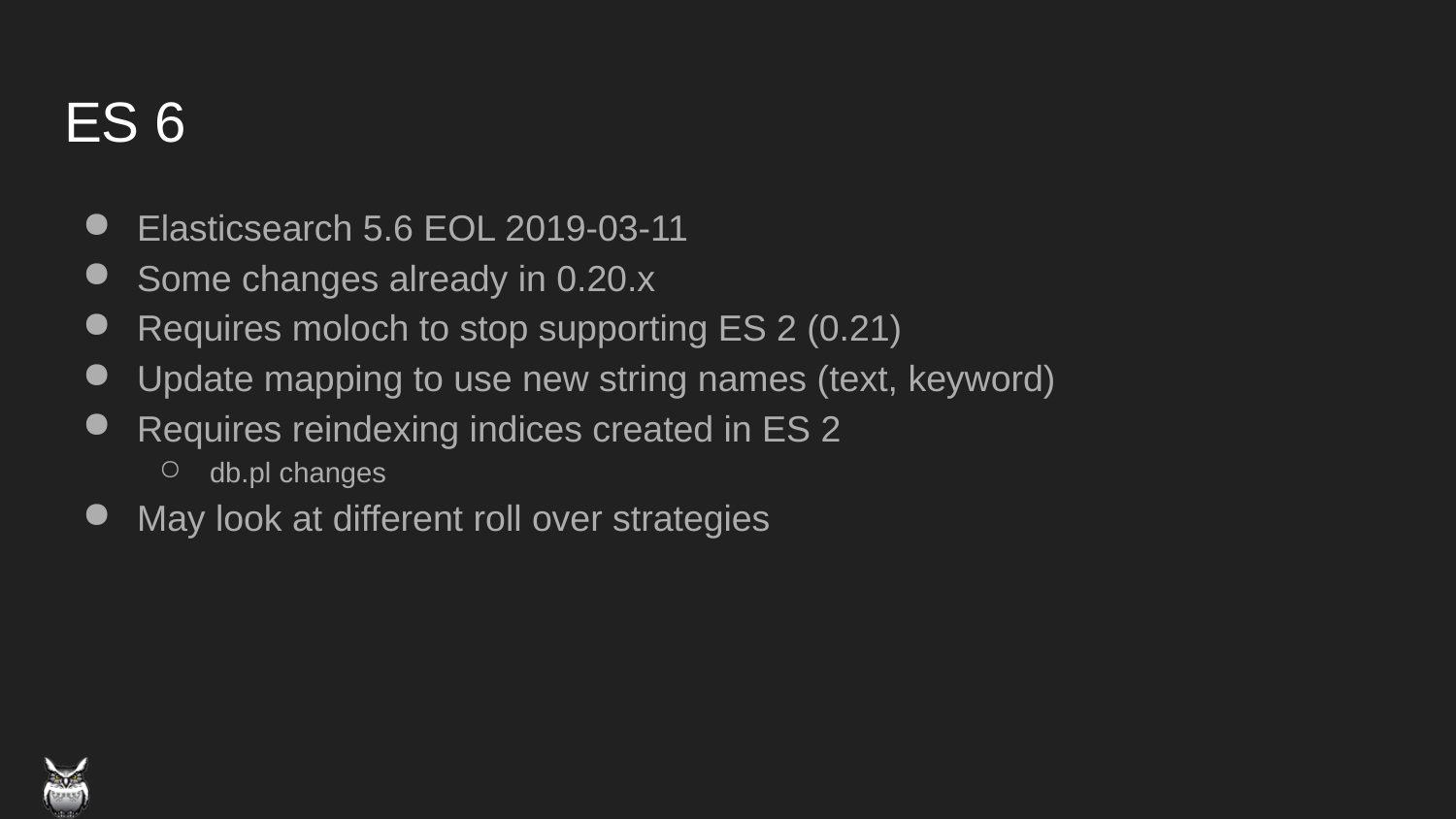

# ES 6
Elasticsearch 5.6 EOL 2019-03-11
Some changes already in 0.20.x
Requires moloch to stop supporting ES 2 (0.21)
Update mapping to use new string names (text, keyword)
Requires reindexing indices created in ES 2
db.pl changes
May look at different roll over strategies